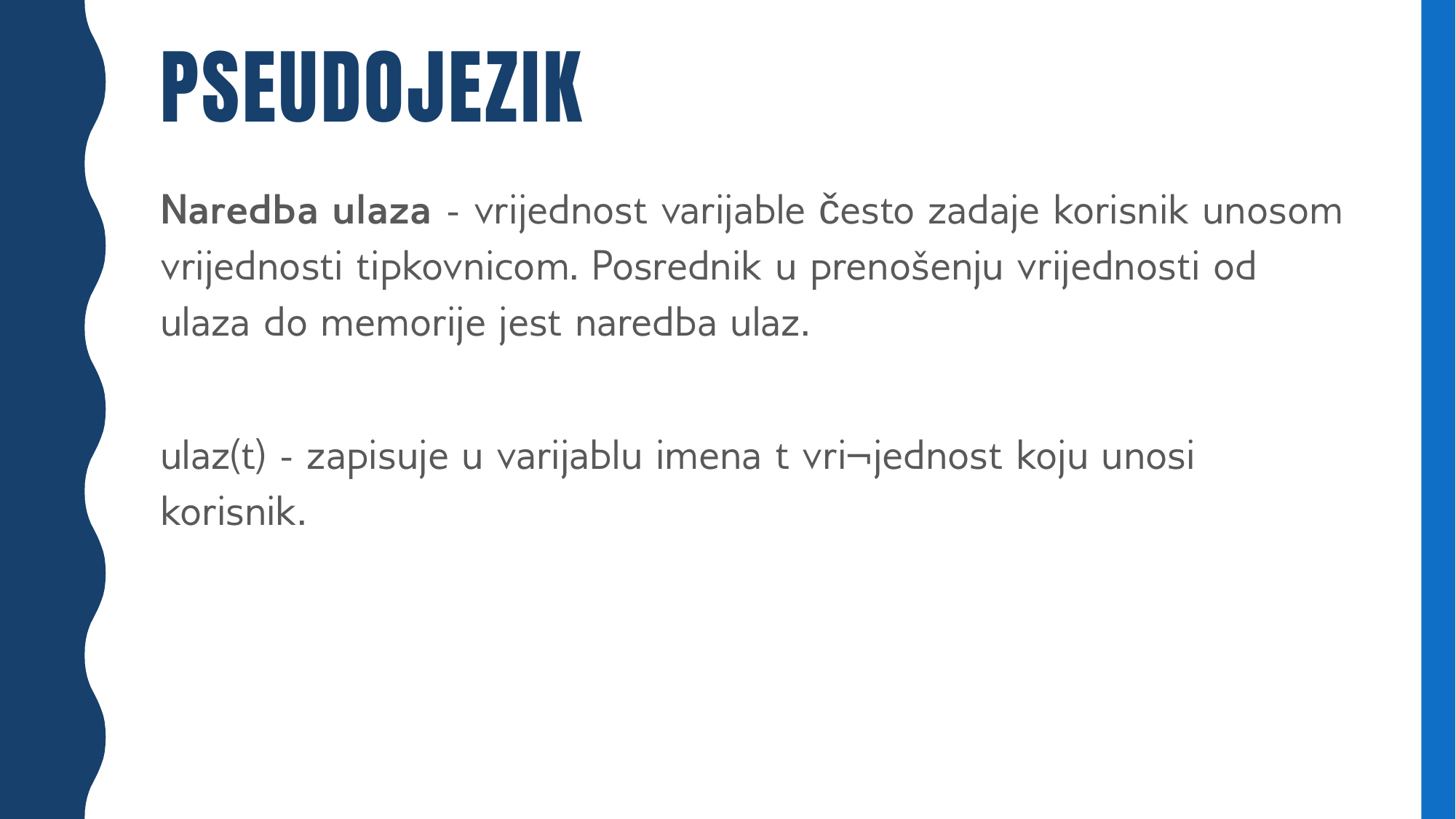

# Pseudojezik
Naredba ulaza - vrijednost varijable često zadaje korisnik unosom vrijednosti tipkovnicom. Posrednik u prenošenju vrijednosti od ulaza do memorije jest naredba ulaz.

ulaz(t) - zapisuje u varijablu imena t vri¬jednost koju unosi korisnik.